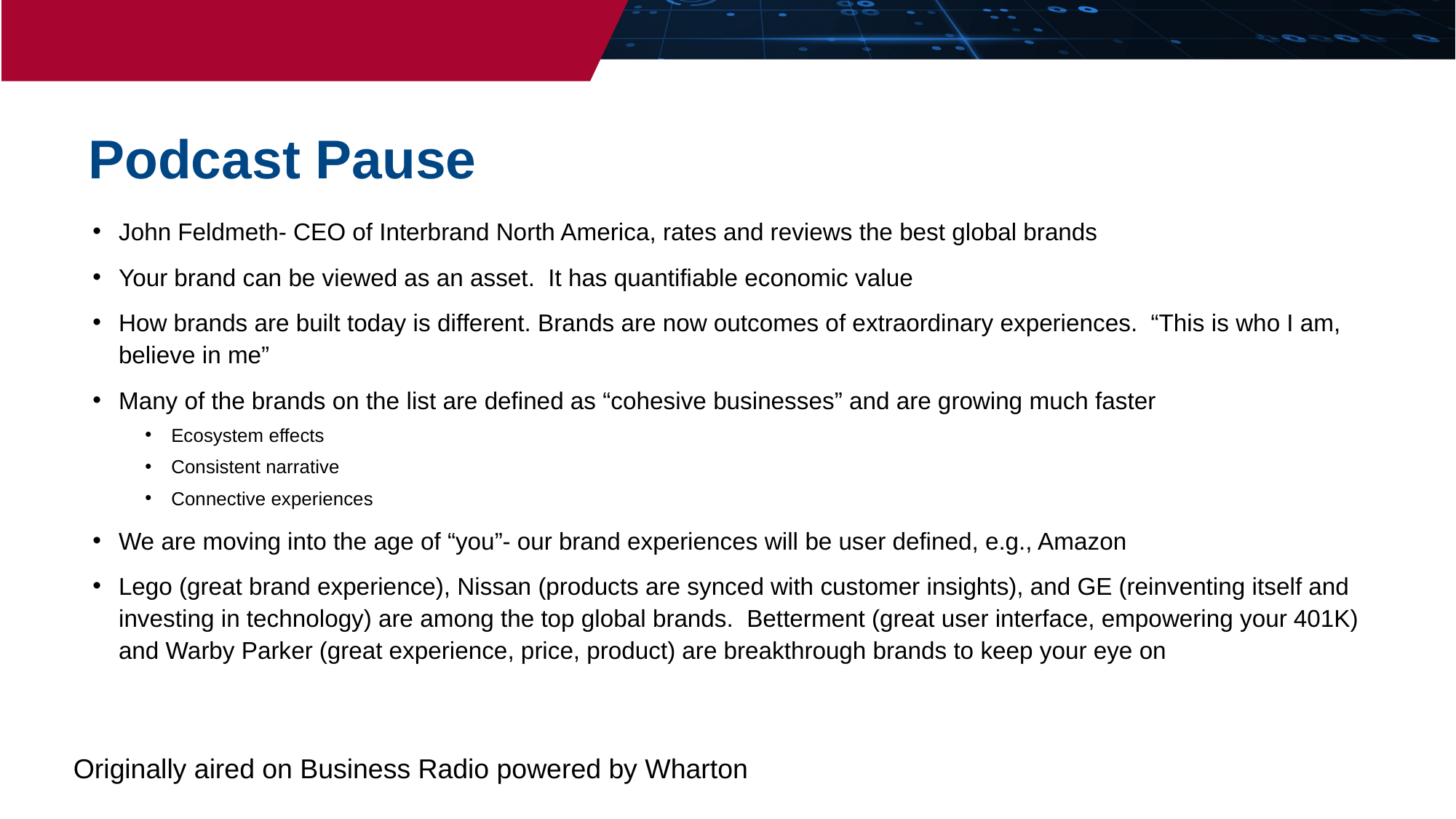

Podcast Pause
John Feldmeth- CEO of Interbrand North America, rates and reviews the best global brands
Your brand can be viewed as an asset.  It has quantifiable economic value
How brands are built today is different. Brands are now outcomes of extraordinary experiences.  “This is who I am, believe in me”
Many of the brands on the list are defined as “cohesive businesses” and are growing much faster
Ecosystem effects
Consistent narrative
Connective experiences
We are moving into the age of “you”- our brand experiences will be user defined, e.g., Amazon
Lego (great brand experience), Nissan (products are synced with customer insights), and GE (reinventing itself and investing in technology) are among the top global brands.  Betterment (great user interface, empowering your 401K) and Warby Parker (great experience, price, product) are breakthrough brands to keep your eye on

Originally aired on Business Radio powered by Wharton